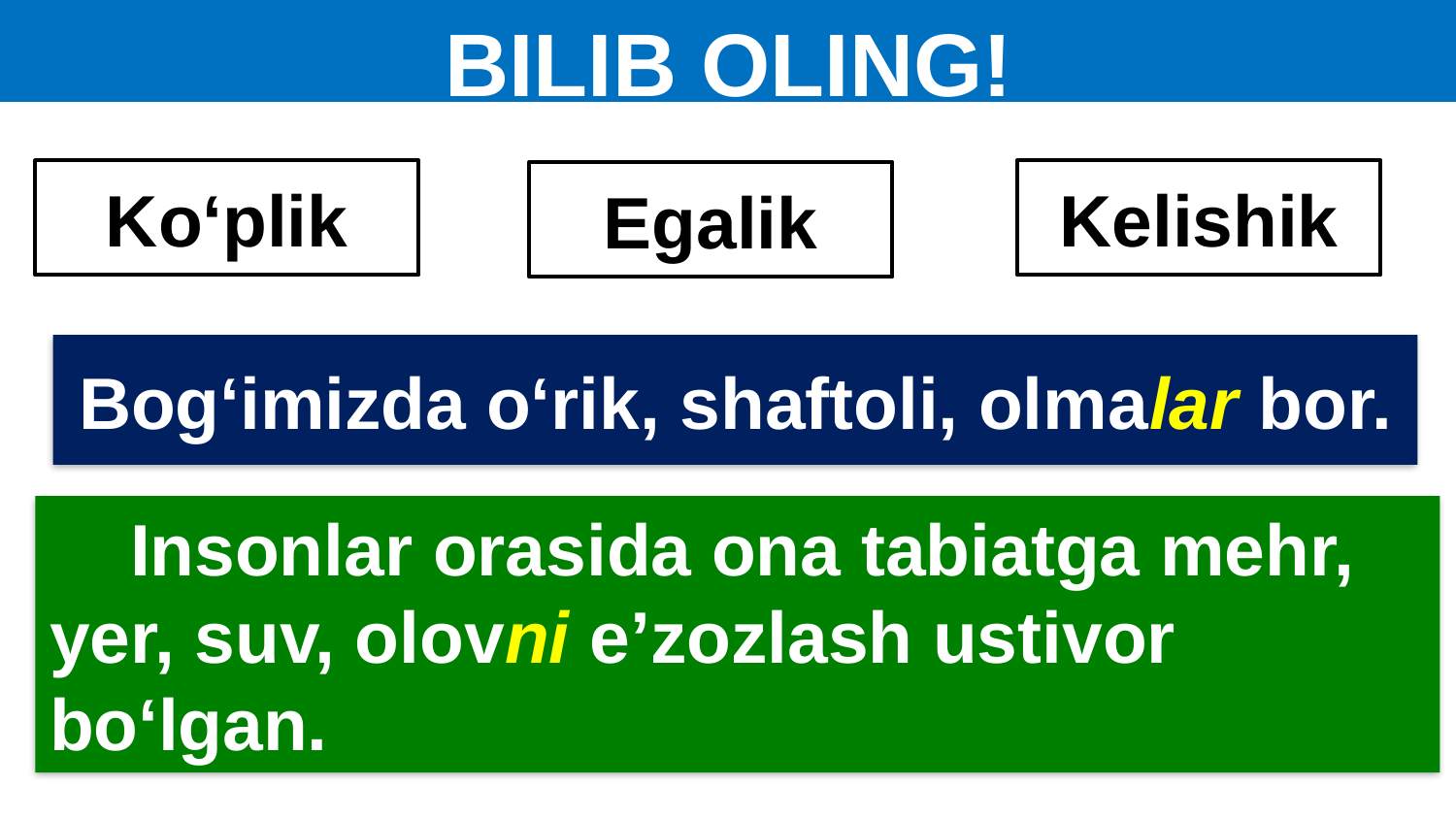

# BILIB OLING!
Kelishik
Ko‘plik
Egalik
Bog‘imizda o‘rik, shaftoli, olmalar bor.

    Insonlar orasida ona tabiatga mehr, yer, suv, olovni e’zozlash ustivor bo‘lgan.